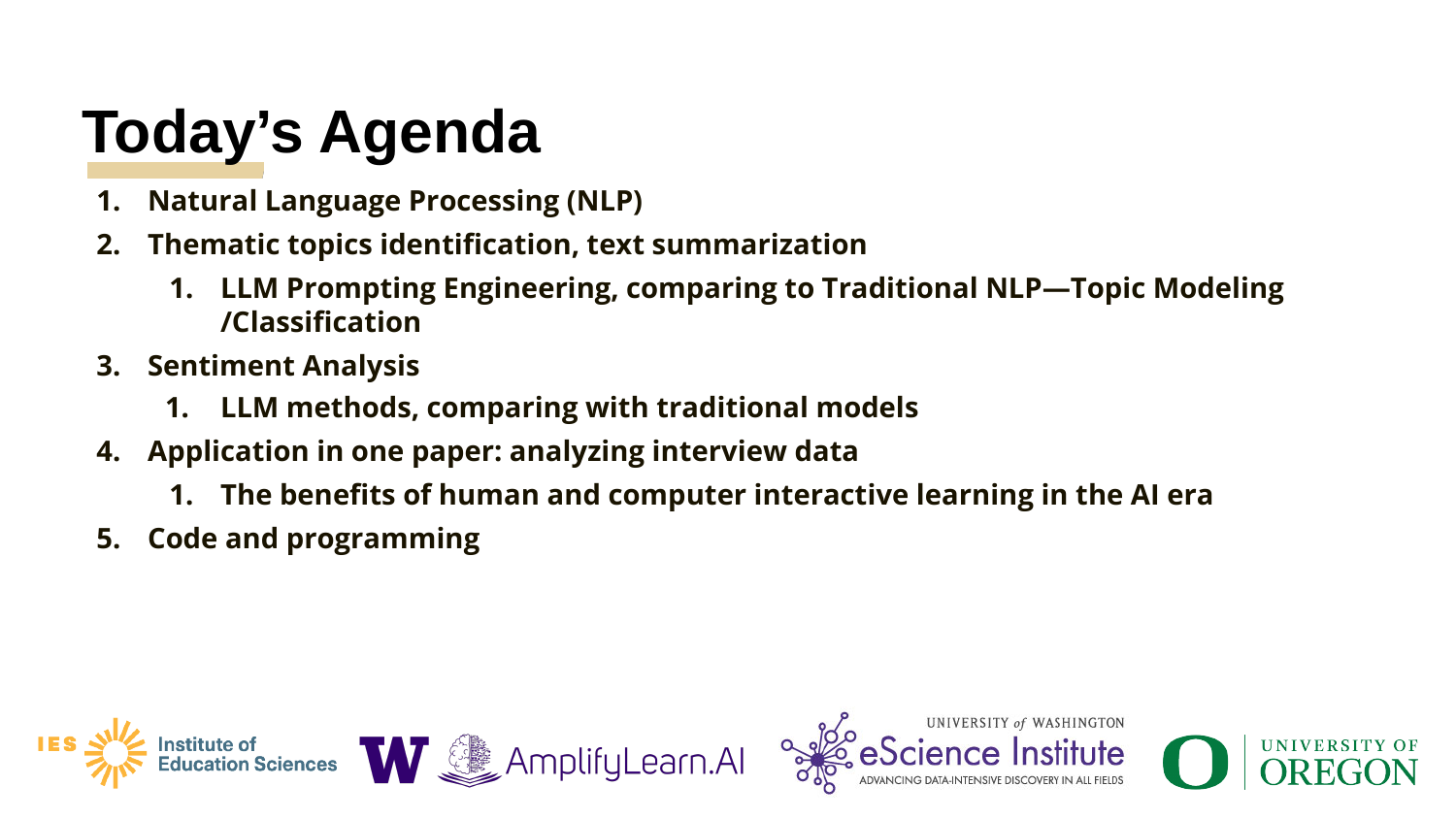

# Today’s Agenda
Natural Language Processing (NLP)
Thematic topics identification, text summarization
LLM Prompting Engineering, comparing to Traditional NLP—Topic Modeling /Classification
Sentiment Analysis
LLM methods, comparing with traditional models
Application in one paper: analyzing interview data
The benefits of human and computer interactive learning in the AI era
Code and programming